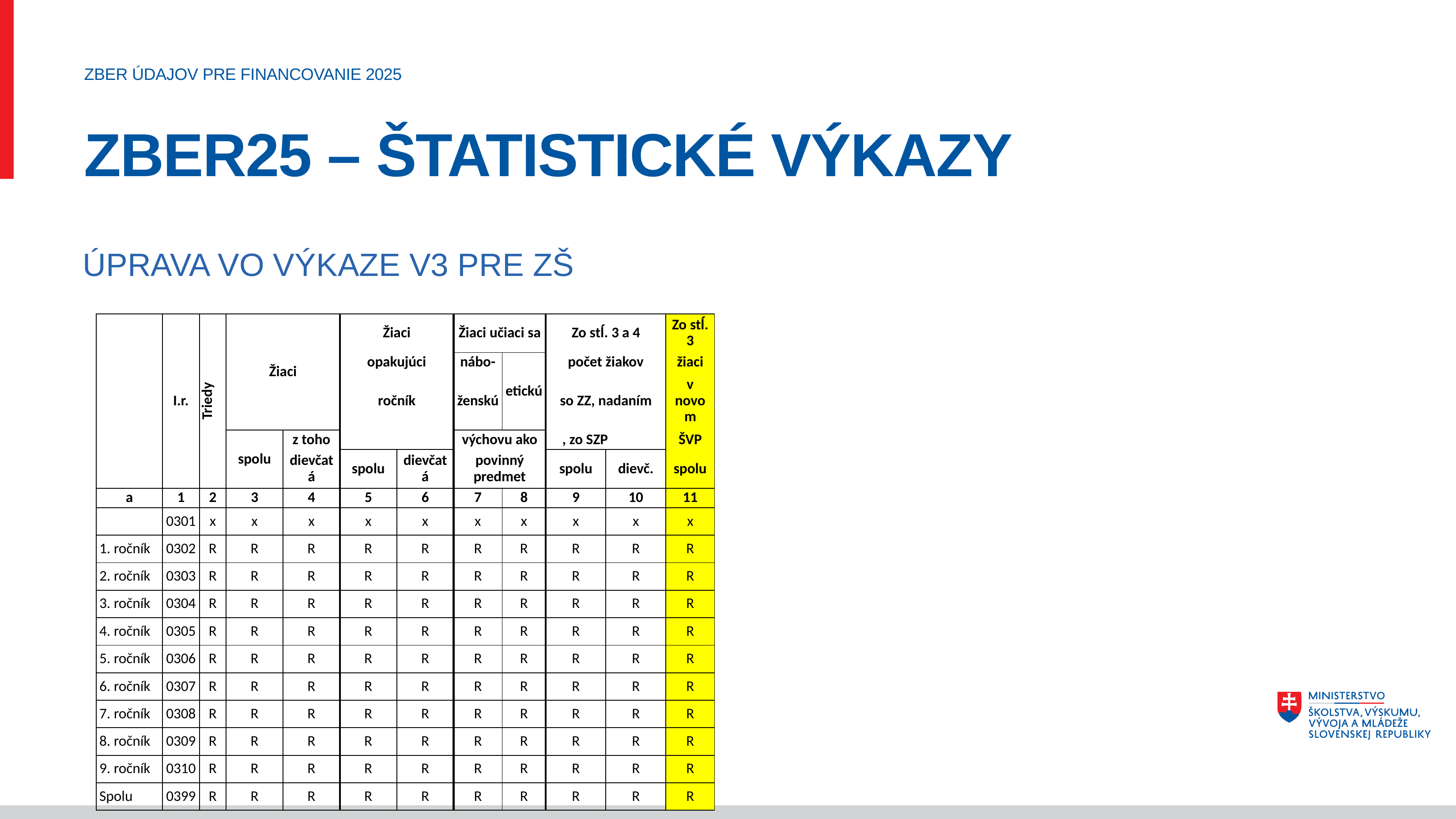

ZBER ÚDAJOV PRE FINANCOVANIE 2025
# ZBER25 – ŠTATISTICKÉ VÝKAZY
ÚPRAVA VO VÝKAZE V3 PRE ZŠ

|  | I.r. | Triedy | Žiaci |  | Žiaci |  | Žiaci učiaci sa |  | Zo stĺ. 3 a 4 |  | Zo stĺ. 3 |
| --- | --- | --- | --- | --- | --- | --- | --- | --- | --- | --- | --- |
|  |  |  |  |  | opakujúci |  | nábo- | etickú | počet žiakov |  | žiaci |
|  |  |  |  |  | ročník |  | ženskú |  | so ZZ, nadaním |  | v novom |
|  |  |  | spolu | z toho |  |  | výchovu ako |  | , zo SZP |  | ŠVP |
|  |  |  |  | dievčatá | spolu | dievčatá | povinný predmet |  | spolu | dievč. | spolu |
| a | 1 | 2 | 3 | 4 | 5 | 6 | 7 | 8 | 9 | 10 | 11 |
|  | 0301 | x | x | x | x | x | x | x | x | x | x |
| 1. ročník | 0302 | R | R | R | R | R | R | R | R | R | R |
| 2. ročník | 0303 | R | R | R | R | R | R | R | R | R | R |
| 3. ročník | 0304 | R | R | R | R | R | R | R | R | R | R |
| 4. ročník | 0305 | R | R | R | R | R | R | R | R | R | R |
| 5. ročník | 0306 | R | R | R | R | R | R | R | R | R | R |
| 6. ročník | 0307 | R | R | R | R | R | R | R | R | R | R |
| 7. ročník | 0308 | R | R | R | R | R | R | R | R | R | R |
| 8. ročník | 0309 | R | R | R | R | R | R | R | R | R | R |
| 9. ročník | 0310 | R | R | R | R | R | R | R | R | R | R |
| Spolu | 0399 | R | R | R | R | R | R | R | R | R | R |